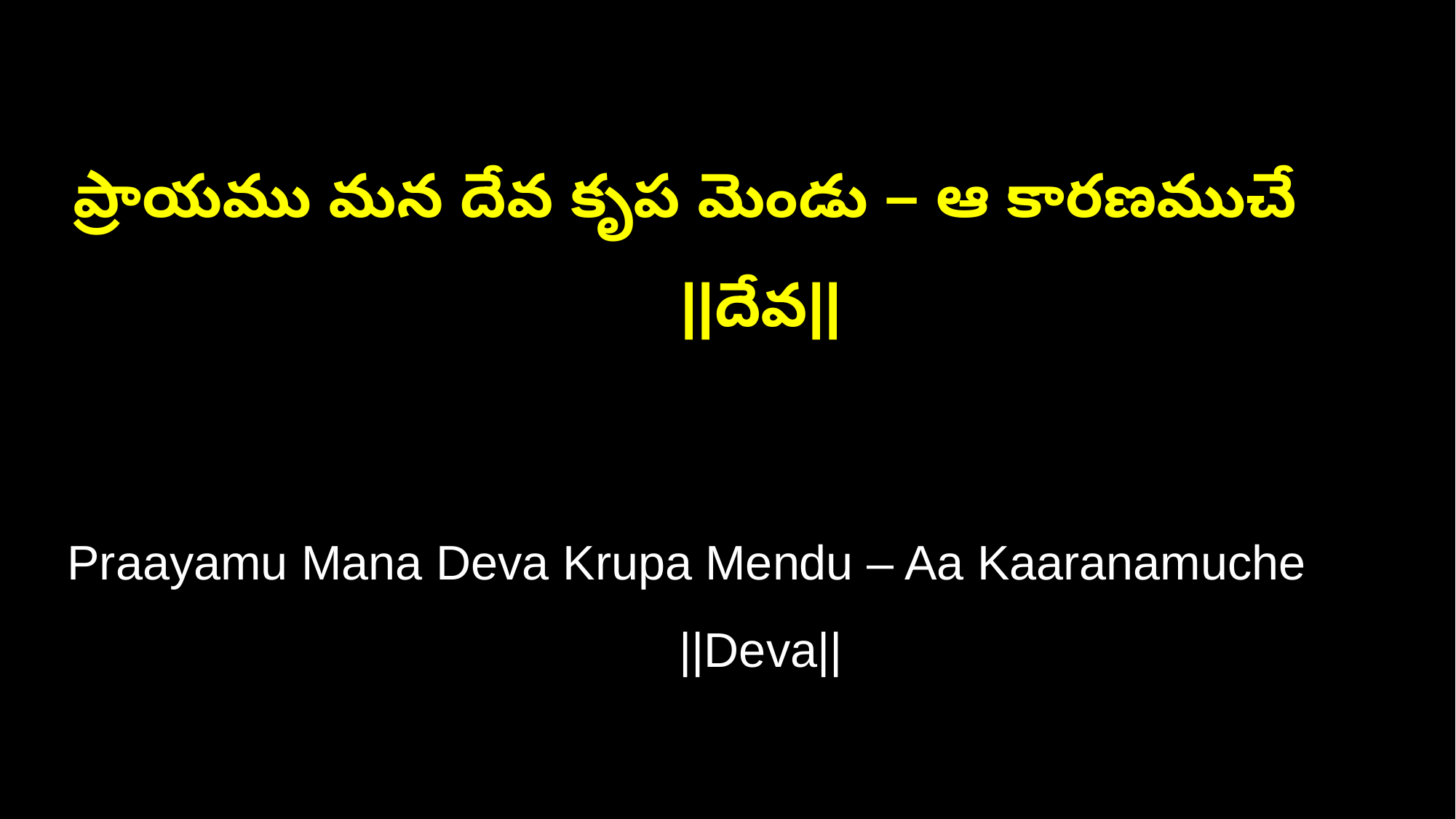

ప్రాయము మన దేవ కృప మెండు – ఆ కారణముచే          ||దేవ||
Praayamu Mana Deva Krupa Mendu – Aa Kaaranamuche            ||Deva||